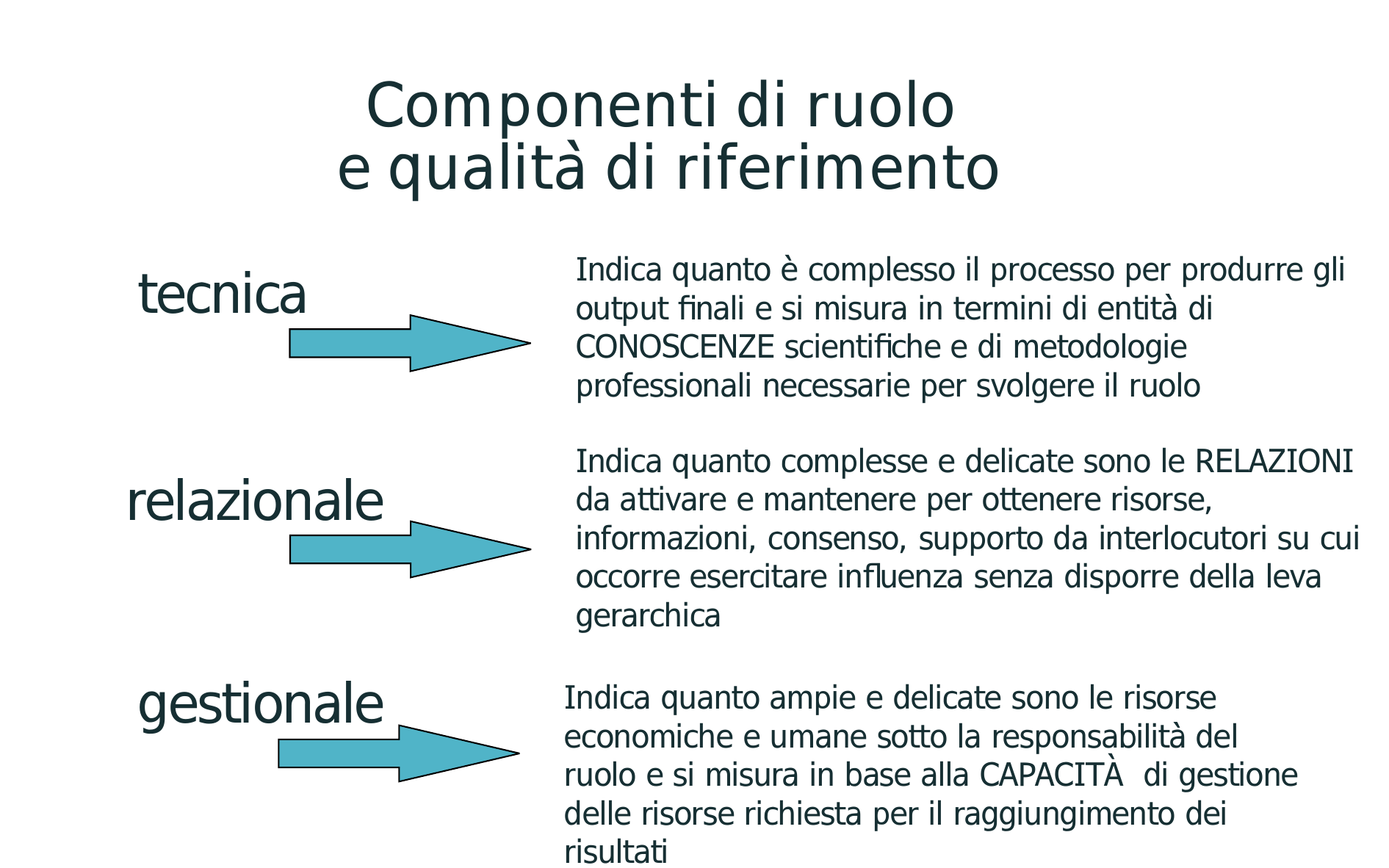

# Componenti di ruolo e qualità di riferimento
Indica quanto è complesso il processo per produrre gli output finali e si misura in termini di entità di CONOSCENZE scientifiche e di metodologie professionali necessarie per svolgere il ruolo
tecnica

Indica quanto complesse e delicate sono le RELAZIONI da attivare e mantenere per ottenere risorse, informazioni, consenso, supporto da interlocutori su cui occorre esercitare influenza senza disporre della leva gerarchica
relazionale

gestionale
Indica quanto ampie e delicate sono le risorse economiche e umane sotto la responsabilità del ruolo e si misura in base alla CAPACITÀ  di gestione delle risorse richiesta per il raggiungimento dei risultati